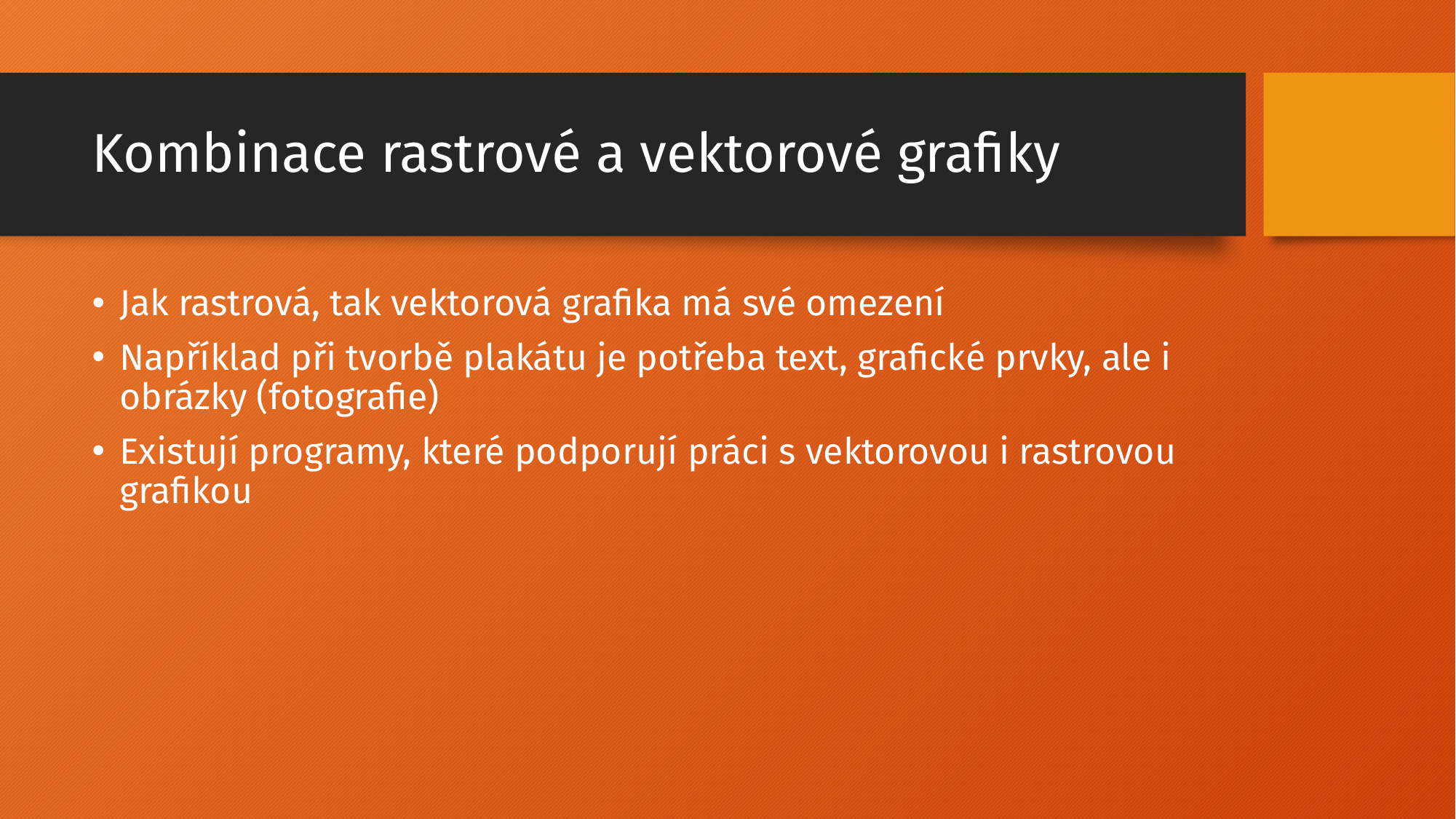

# Kombinace rastrové a vektorové grafiky
Jak rastrová, tak vektorová grafika má své omezení
Například při tvorbě plakátu je potřeba text, grafické prvky, ale i obrázky (fotografie)
Existují programy, které podporují práci s vektorovou i rastrovou grafikou